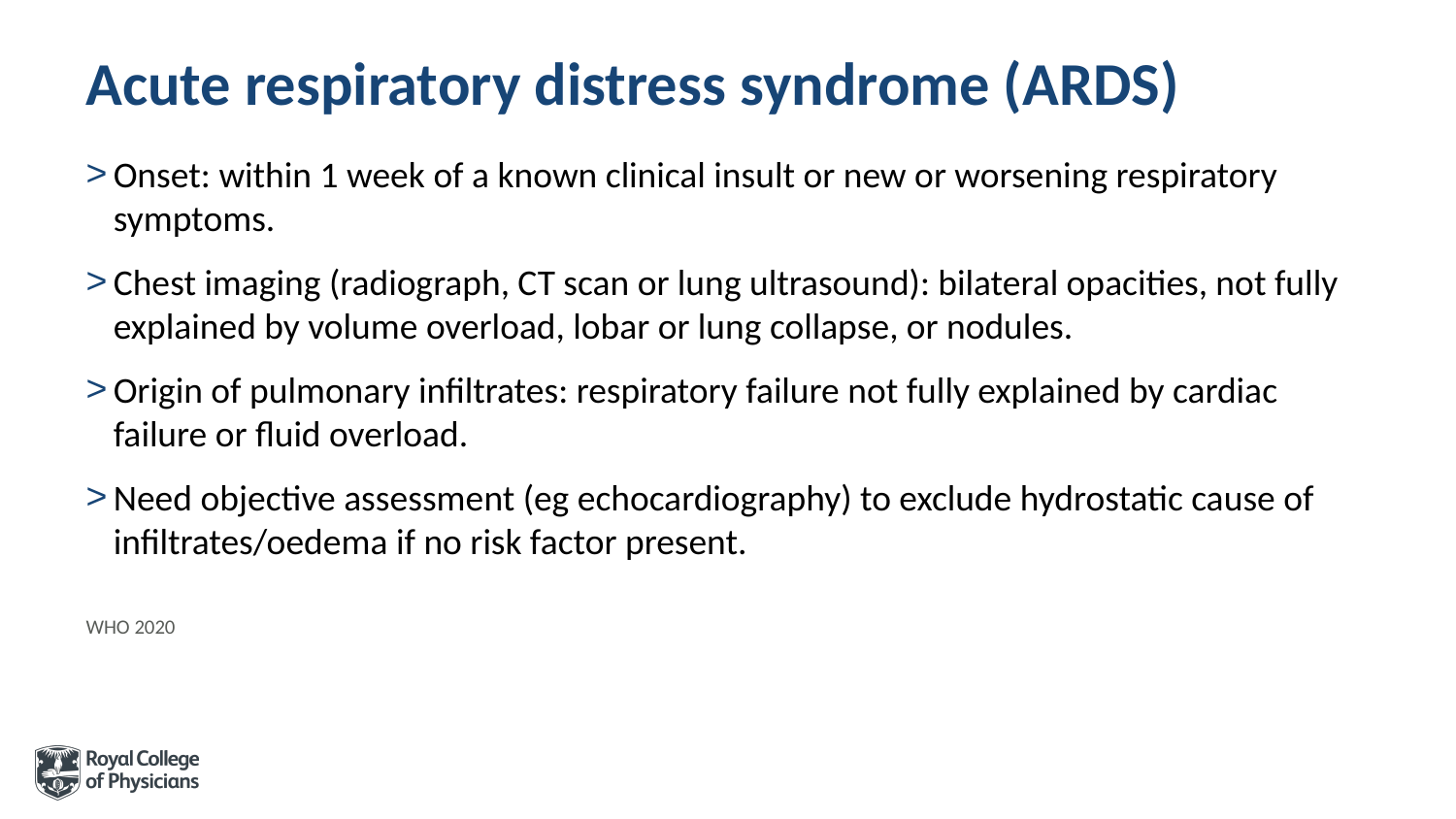

# Acute respiratory distress syndrome (ARDS)
Onset: within 1 week of a known clinical insult or new or worsening respiratory symptoms.
Chest imaging (radiograph, CT scan or lung ultrasound): bilateral opacities, not fully explained by volume overload, lobar or lung collapse, or nodules.
Origin of pulmonary infiltrates: respiratory failure not fully explained by cardiac failure or fluid overload.
Need objective assessment (eg echocardiography) to exclude hydrostatic cause of infiltrates/oedema if no risk factor present.

WHO 2020